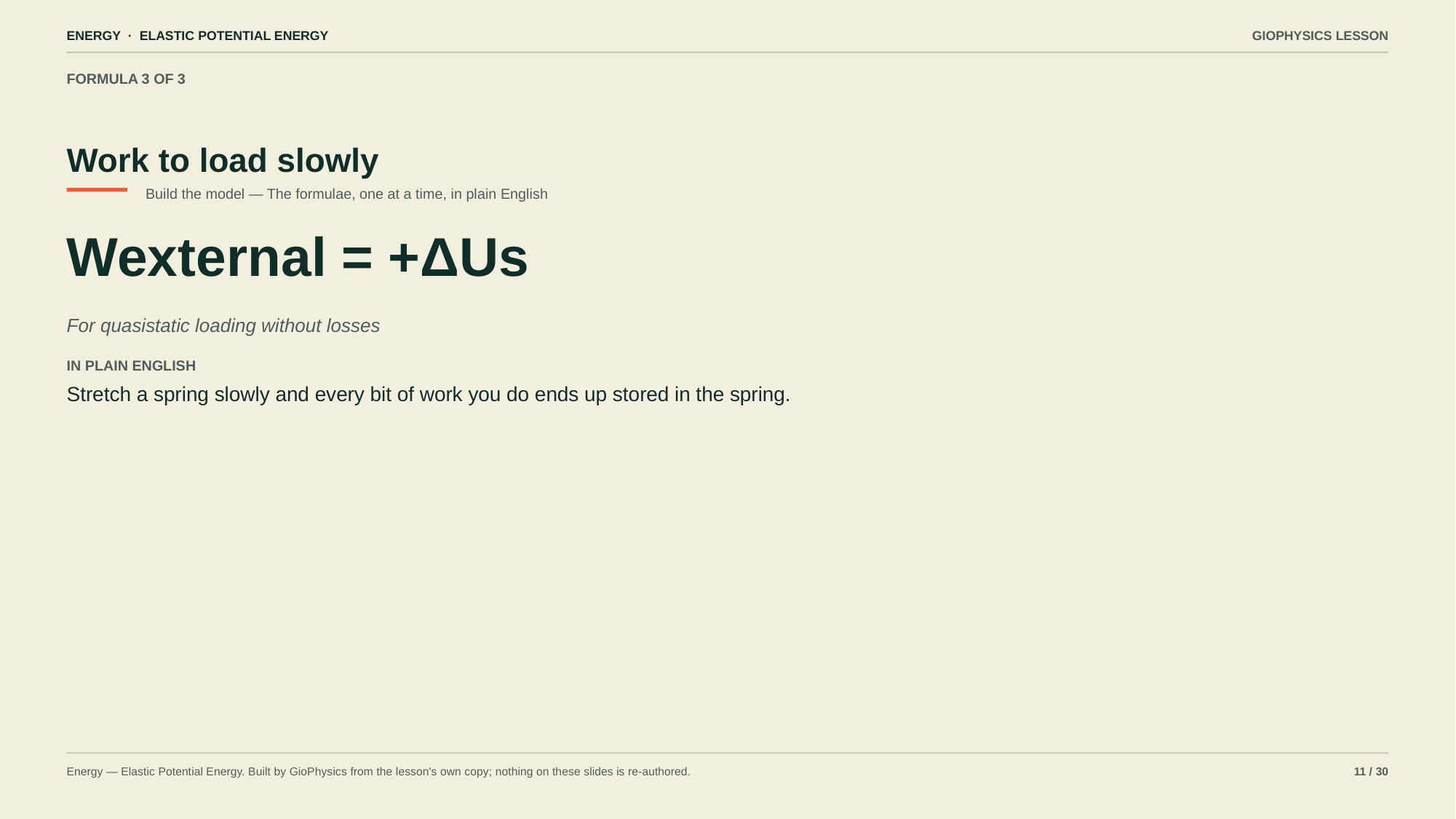

ENERGY  ·  ELASTIC POTENTIAL ENERGY
GIOPHYSICS LESSON

FORMULA 3 OF 3
Work to load slowly
Build the model — The formulae, one at a time, in plain English

Wexternal = +ΔUs
For quasistatic loading without losses
IN PLAIN ENGLISH
Stretch a spring slowly and every bit of work you do ends up stored in the spring.

Energy — Elastic Potential Energy. Built by GioPhysics from the lesson's own copy; nothing on these slides is re-authored.
11 / 30